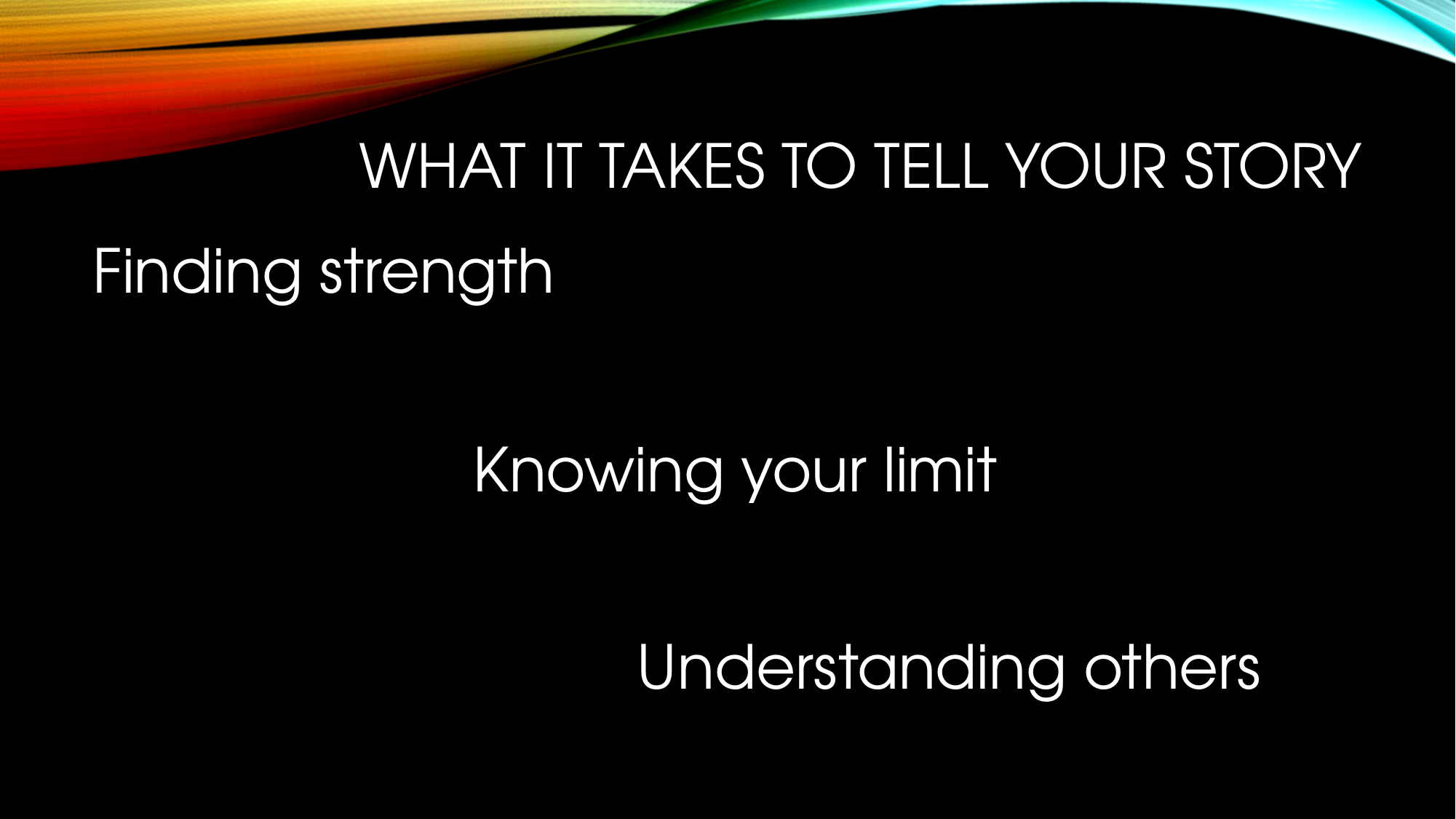

# What it takes to tell your story
Finding strength
Knowing your limit
Understanding others